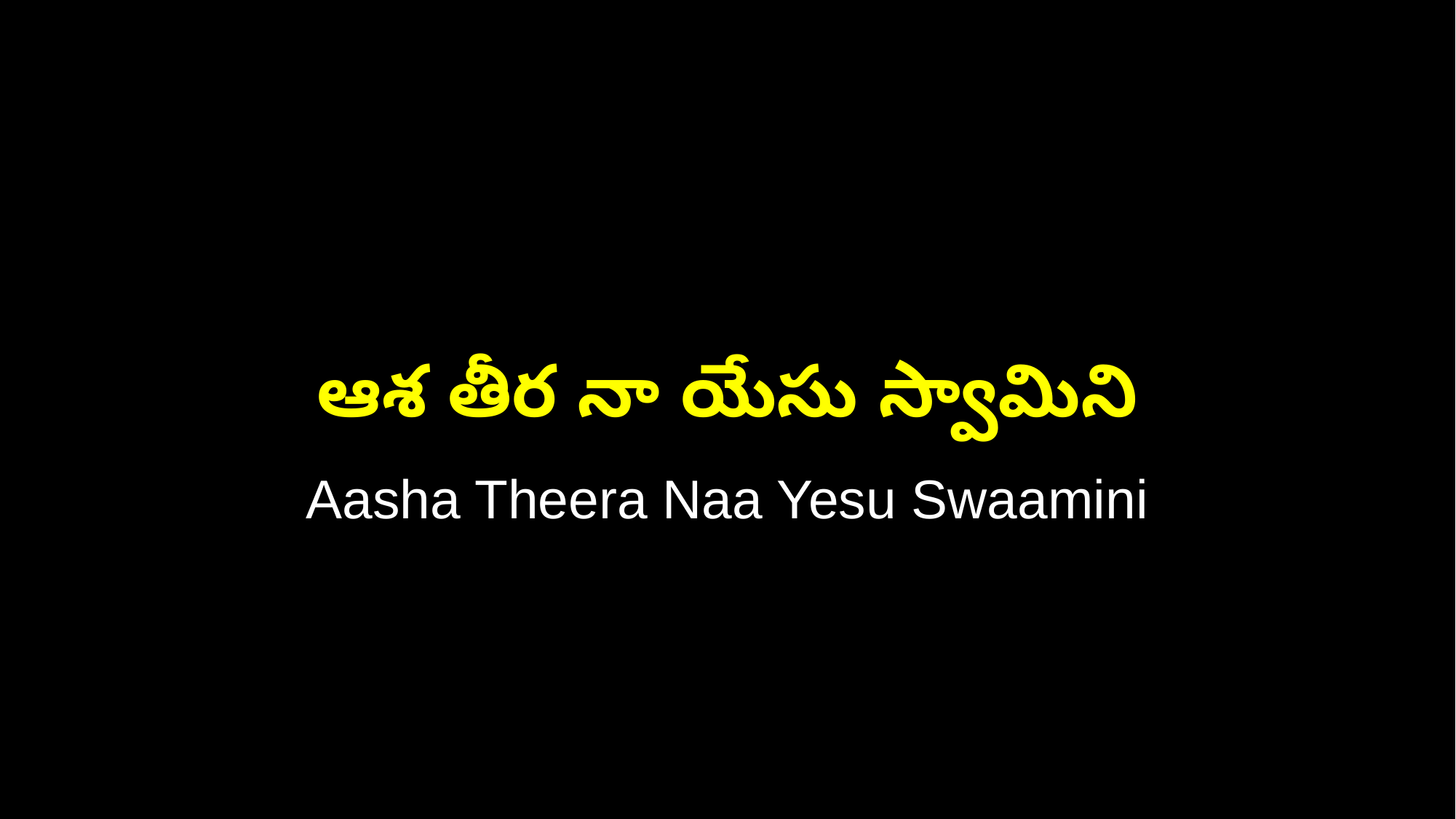

ఆశ తీర నా యేసు స్వామిని
Aasha Theera Naa Yesu Swaamini